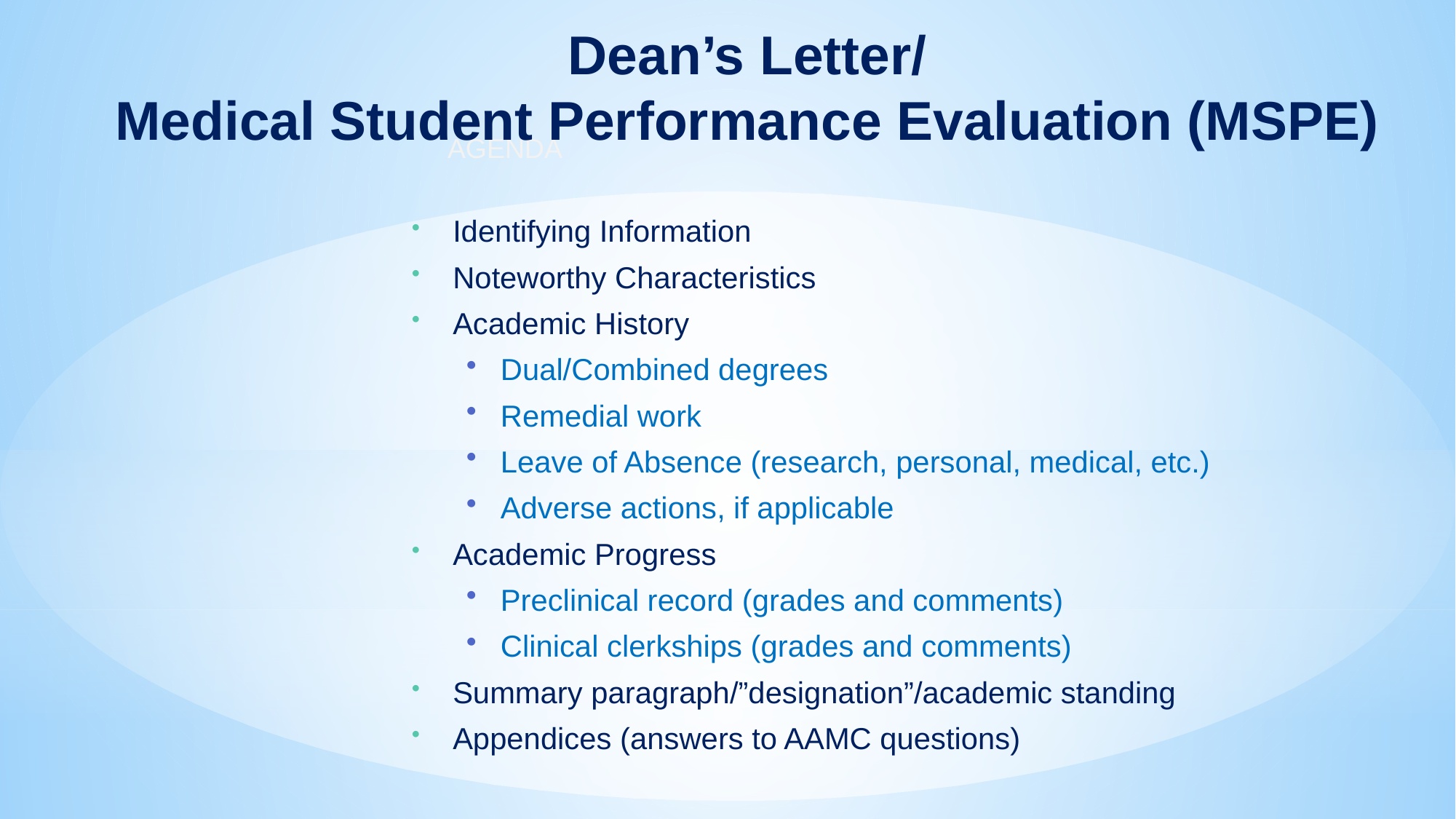

Dean’s Letter/
Medical Student Performance Evaluation (MSPE)
AGENDA

Identifying Information
Noteworthy Characteristics
Academic History
Dual/Combined degrees
Remedial work
Leave of Absence (research, personal, medical, etc.)
Adverse actions, if applicable
Academic Progress
Preclinical record (grades and comments)
Clinical clerkships (grades and comments)
Summary paragraph/”designation”/academic standing
Appendices (answers to AAMC questions)